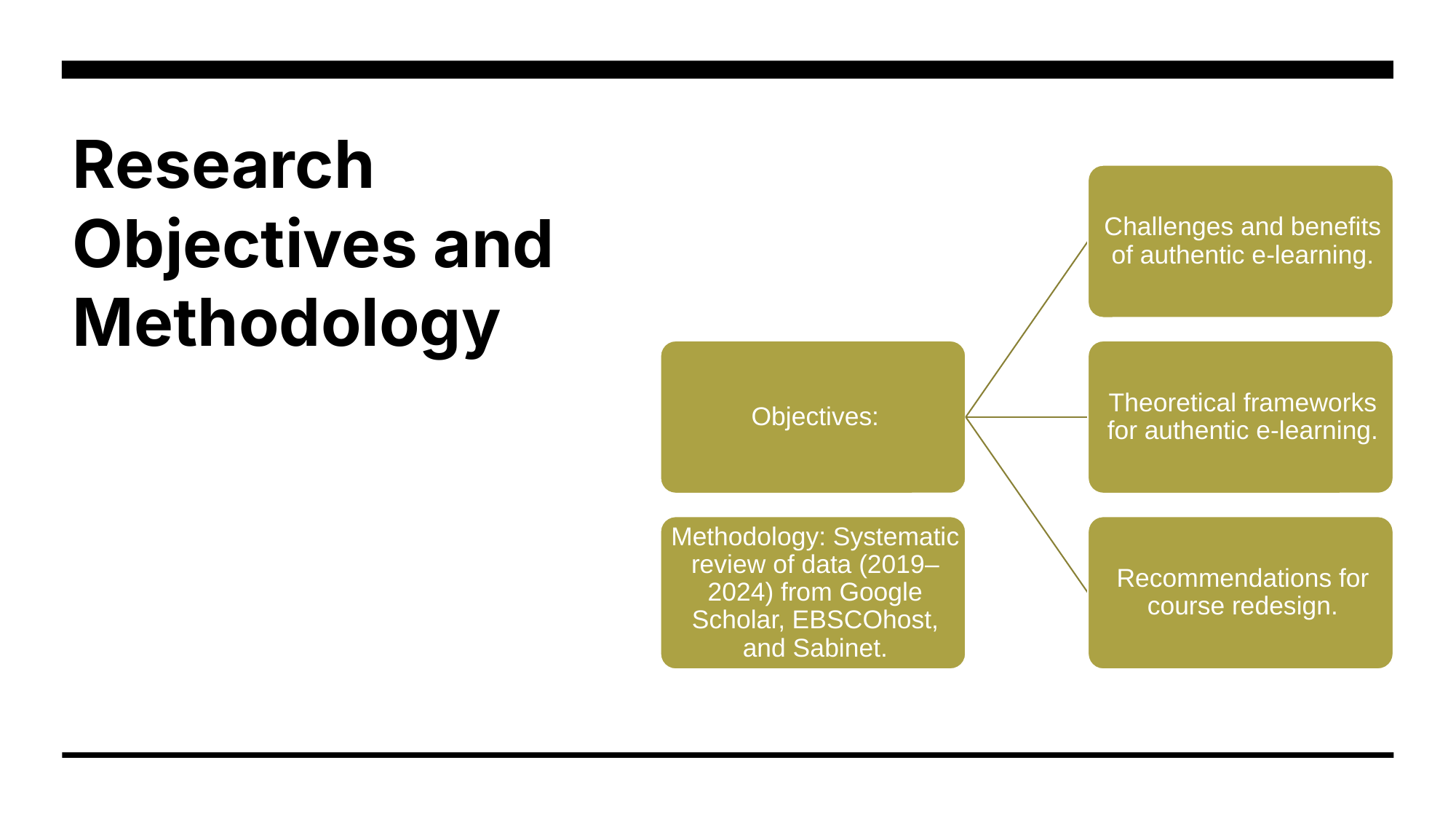

# Research Objectives and Methodology
Objectives:

Challenges and benefits of authentic e-learning.

Theoretical frameworks for authentic e-learning.

Recommendations for course redesign.
Methodology: Systematic review of data (2019–2024) from Google Scholar, EBSCOhost, and Sabinet.